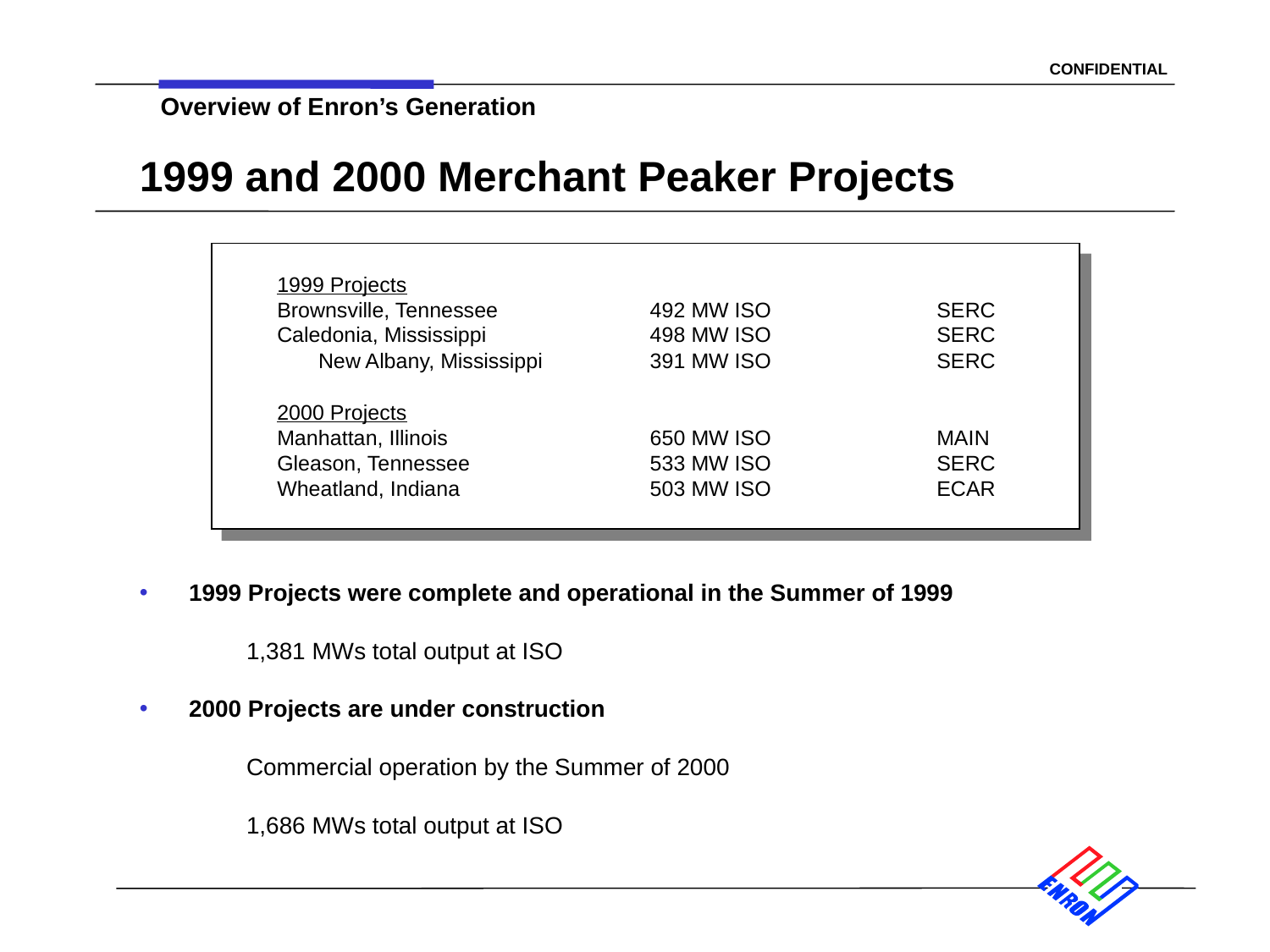

3
1999 and 2000 Merchant Peaker Projects

1999 Projects                                                                                                                Brownsville, Tennessee		492 MW ISO	SERC                  Caledonia, Mississippi		498 MW ISO	SERC                           New Albany, Mississippi		391 MW ISO	SERC
2000 Projects                                                                                                                  Manhattan, Illinois		650 MW ISO	MAIN               Gleason, Tennessee		533 MW ISO	SERC                  Wheatland, Indiana		503 MW ISO	ECAR
1999 Projects were complete and operational in the Summer of 1999
1,381 MWs total output at ISO
2000 Projects are under construction
Commercial operation by the Summer of 2000
1,686 MWs total output at ISO